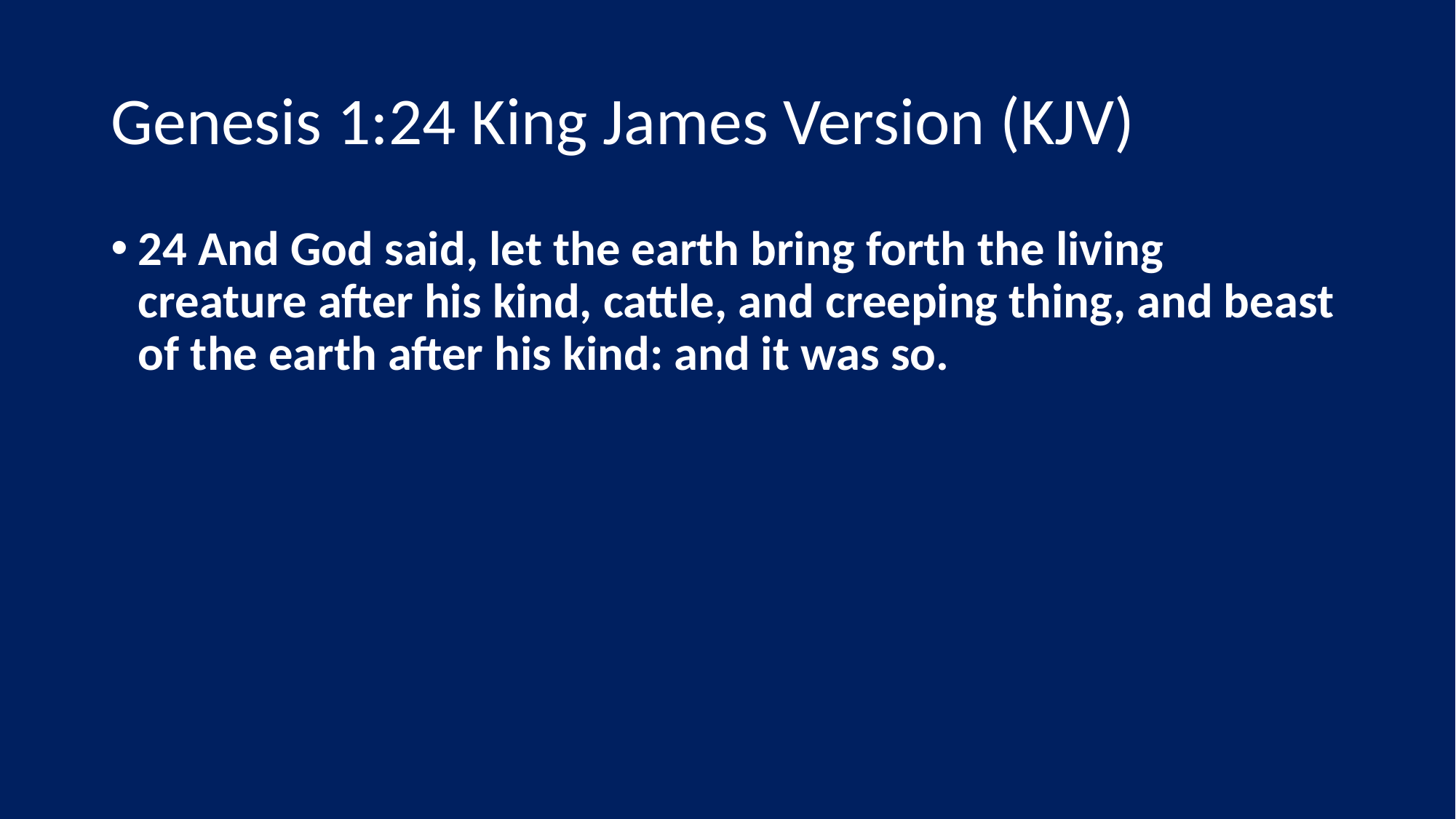

# Genesis 1:24 King James Version (KJV)
24 And God said, let the earth bring forth the living creature after his kind, cattle, and creeping thing, and beast of the earth after his kind: and it was so.